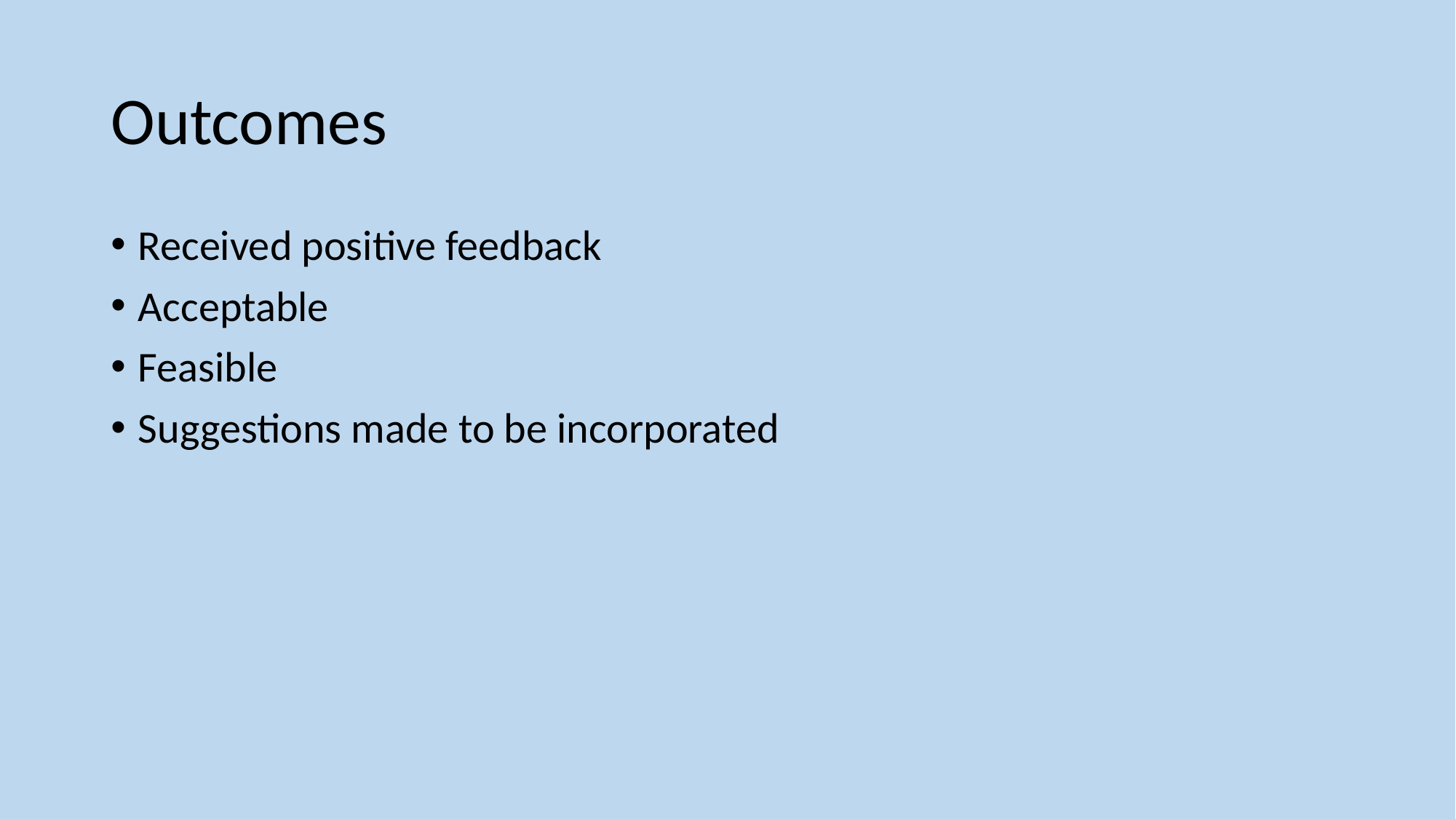

# Outcomes
Received positive feedback
Acceptable
Feasible
Suggestions made to be incorporated